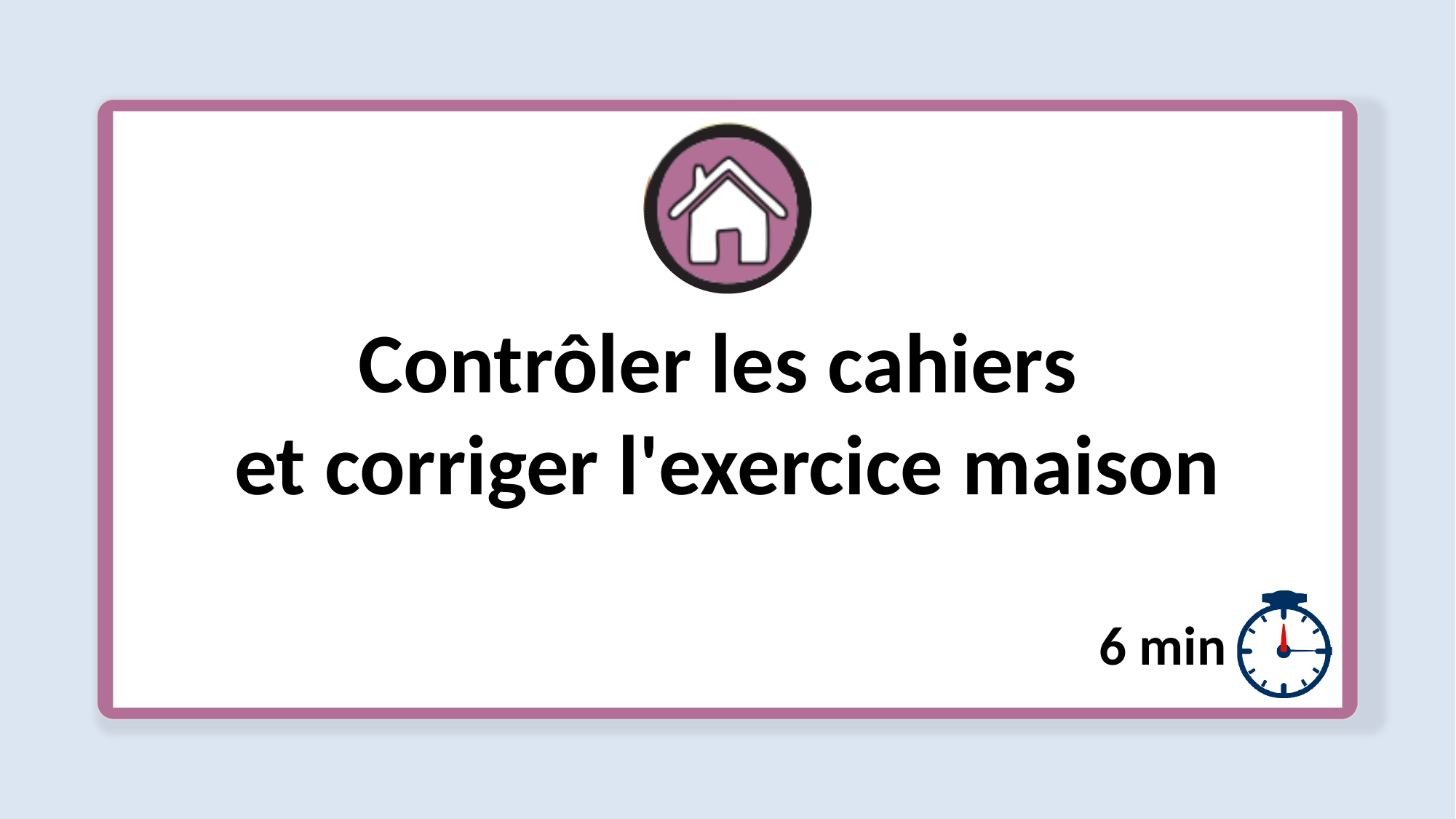

Contrôler les cahiers
et corriger l'exercice maison

6 min